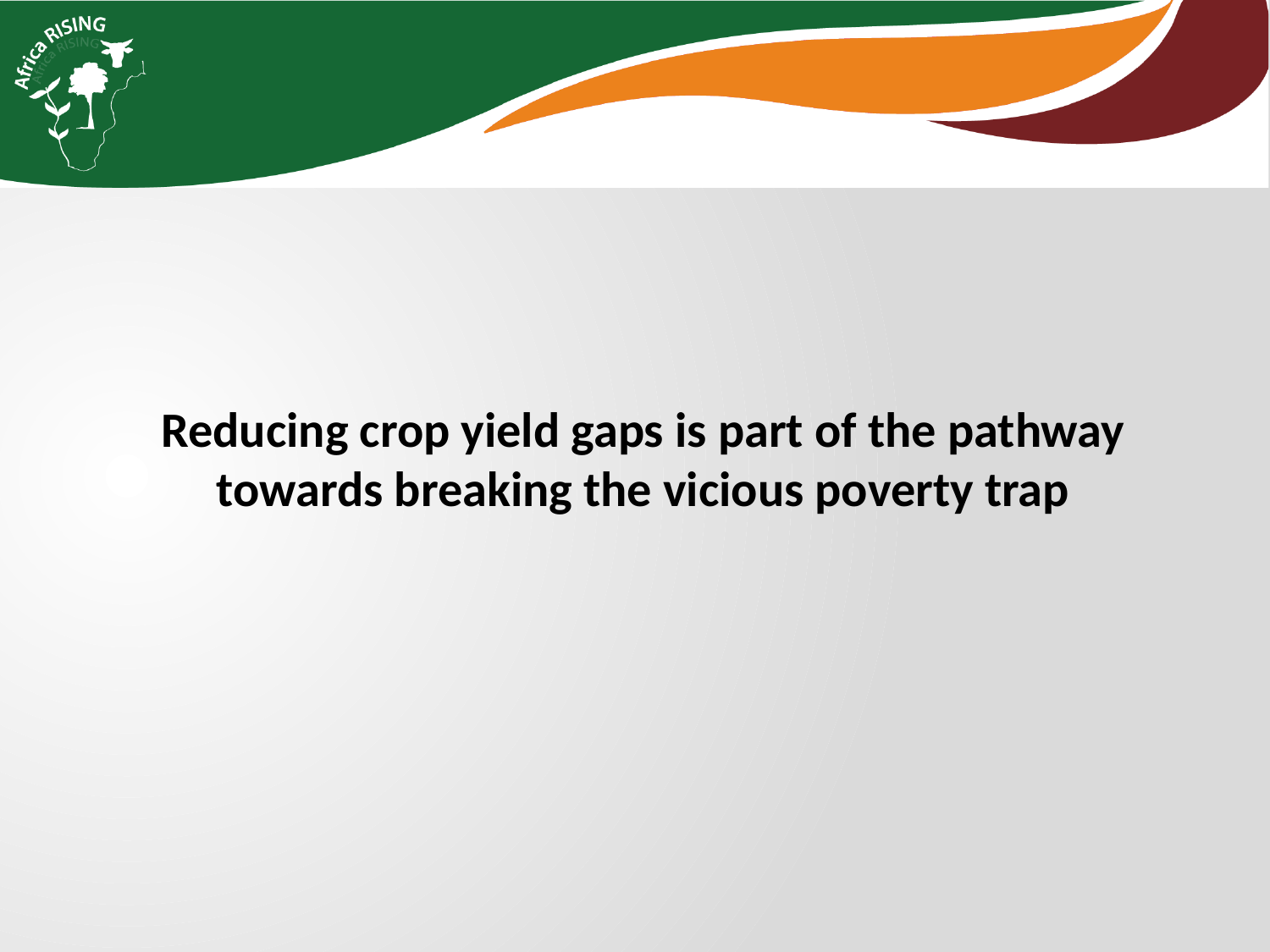

Reducing crop yield gaps is part of the pathway towards breaking the vicious poverty trap